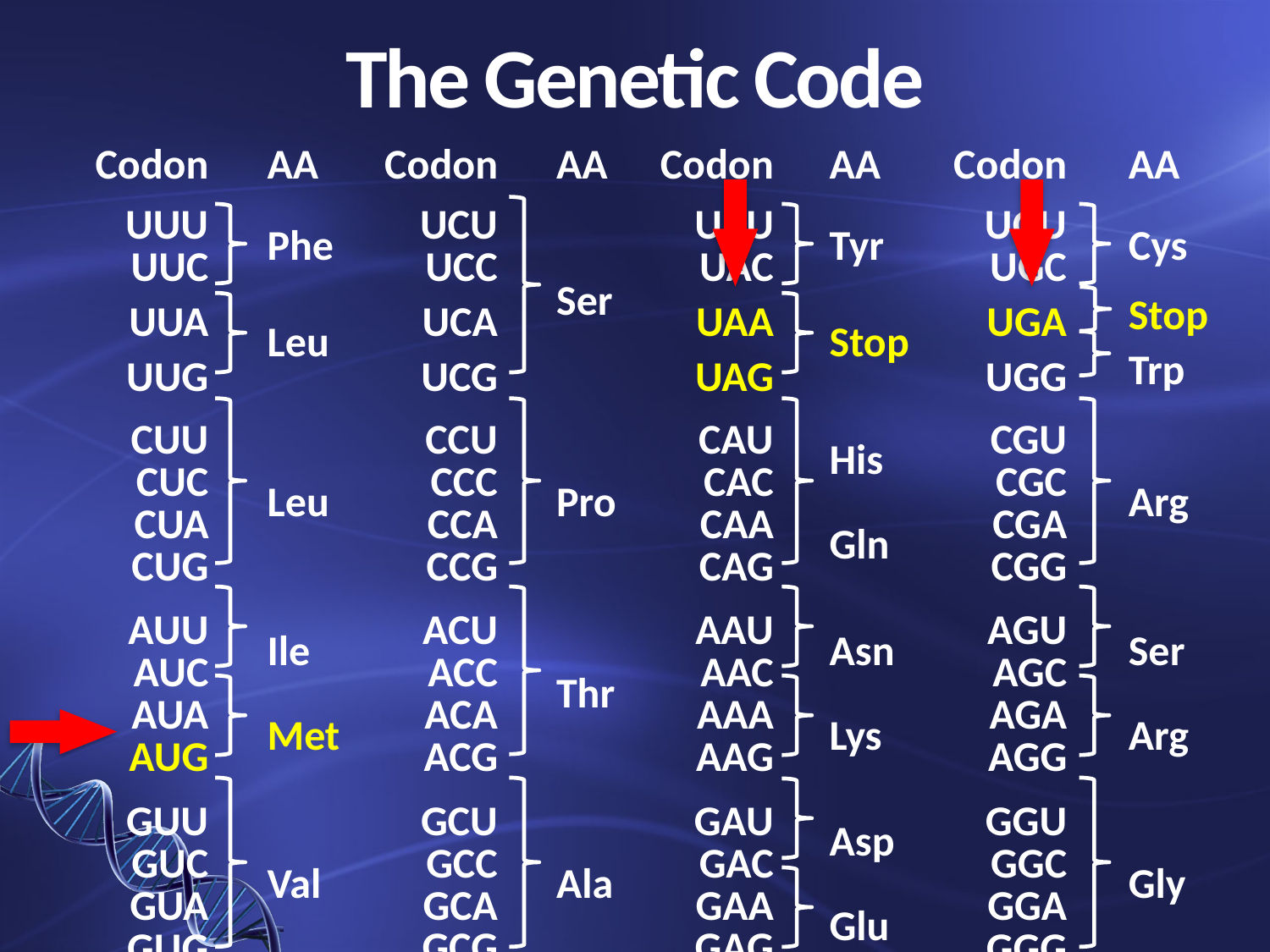

# The Genetic Code
| Codon |  | AA | Codon |  | AA | Codon |  | AA | Codon |  | AA |
| --- | --- | --- | --- | --- | --- | --- | --- | --- | --- | --- | --- |
| UUU |  | Phe | UCU |  | Ser | UAU |  | Tyr | UGU |  | Cys |
| UUC |  |  | UCC |  |  | UAC |  |  | UGC |  |  |
| UUA |  | Leu | UCA |  |  | UAA |  | Stop | UGA |  | Stop |
| UUG |  |  | UCG |  |  | UAG |  |  | UGG |  | Trp |
|  |  |  |  |  |  |  |  |  |  |  |  |
| CUU |  | Leu | CCU |  | Pro | CAU |  | His | CGU |  | Arg |
| CUC |  |  | CCC |  |  | CAC |  |  | CGC |  |  |
| CUA |  |  | CCA |  |  | CAA |  | Gln | CGA |  |  |
| CUG |  |  | CCG |  |  | CAG |  |  | CGG |  |  |
|  |  |  |  |  |  |  |  |  |  |  |  |
| AUU |  | Ile | ACU |  | Thr | AAU |  | Asn | AGU |  | Ser |
| AUC |  |  | ACC |  |  | AAC |  |  | AGC |  |  |
| AUA |  | Met | ACA |  |  | AAA |  | Lys | AGA |  | Arg |
| AUG |  |  | ACG |  |  | AAG |  |  | AGG |  |  |
|  |  |  |  |  |  |  |  |  |  |  |  |
| GUU |  | Val | GCU |  | Ala | GAU |  | Asp | GGU |  | Gly |
| GUC |  |  | GCC |  |  | GAC |  |  | GGC |  |  |
| GUA |  |  | GCA |  |  | GAA |  | Glu | GGA |  |  |
| GUG |  |  | GCG |  |  | GAG |  |  | GGG |  |  |